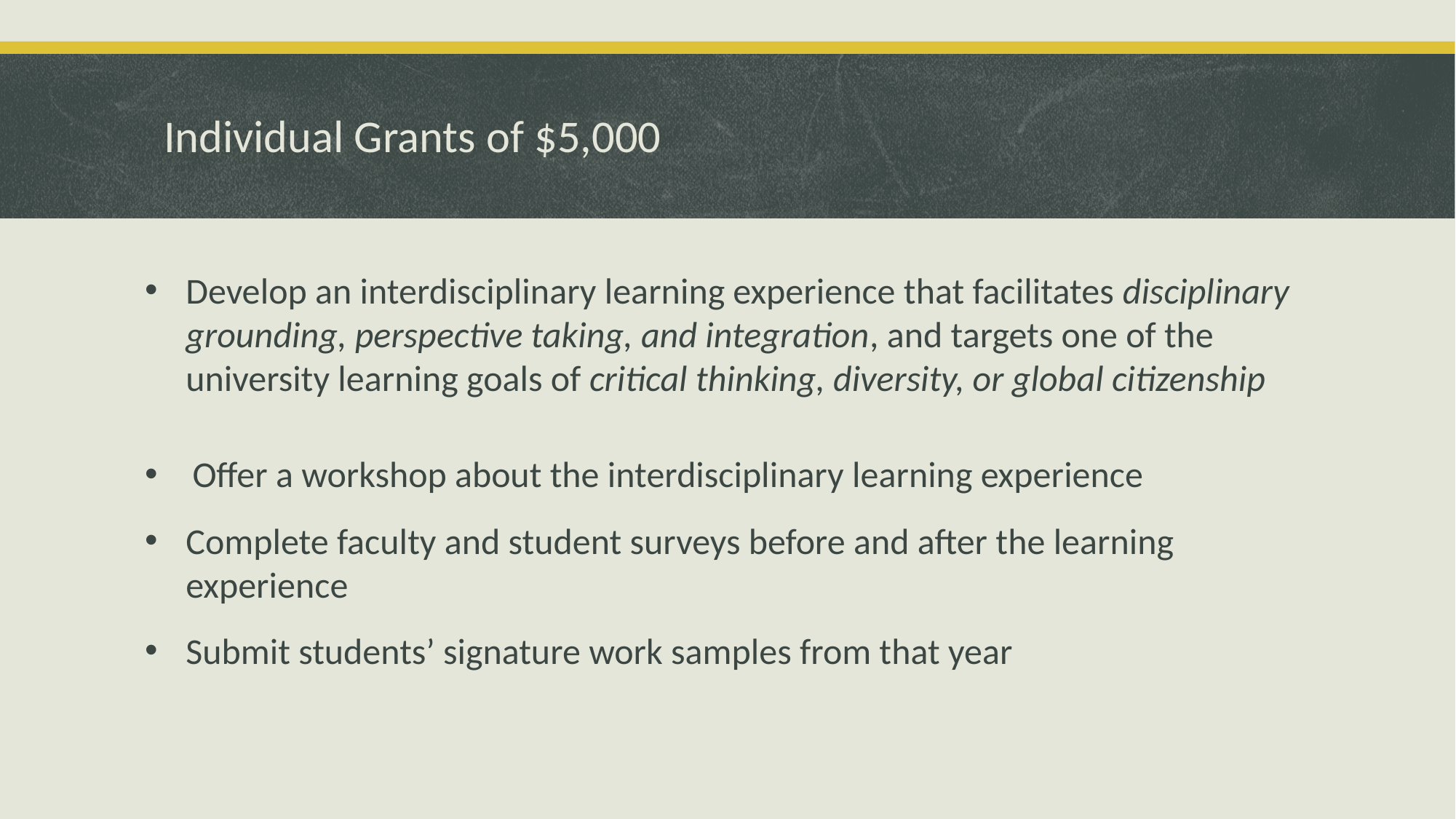

# Individual Grants of $5,000
Develop an interdisciplinary learning experience that facilitates disciplinary grounding, perspective taking, and integration, and targets one of the university learning goals of critical thinking, diversity, or global citizenship

Offer a workshop about the interdisciplinary learning experience
Complete faculty and student surveys before and after the learning experience
Submit students’ signature work samples from that year